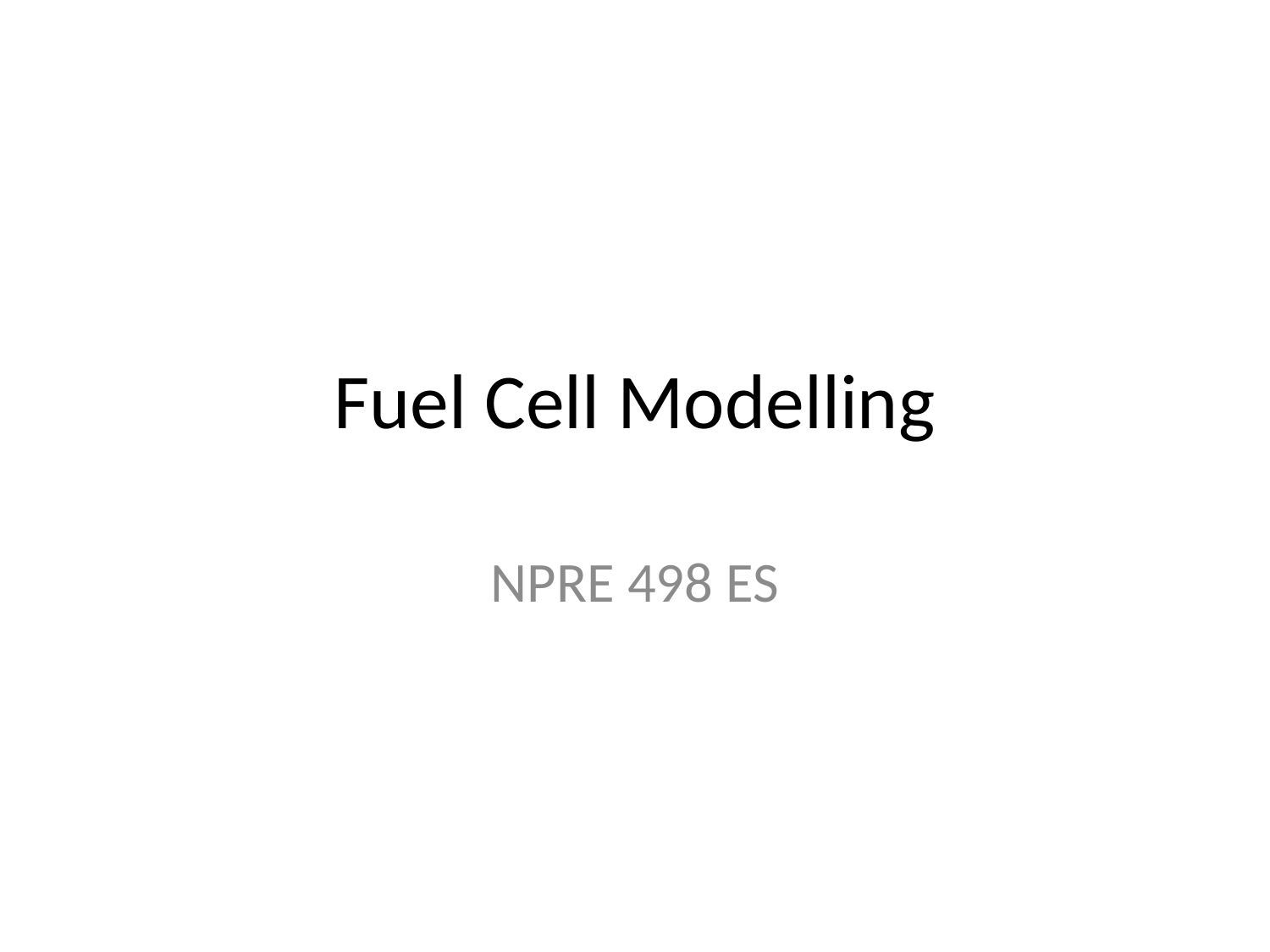

# Fuel Cell Modelling
NPRE 498 ES